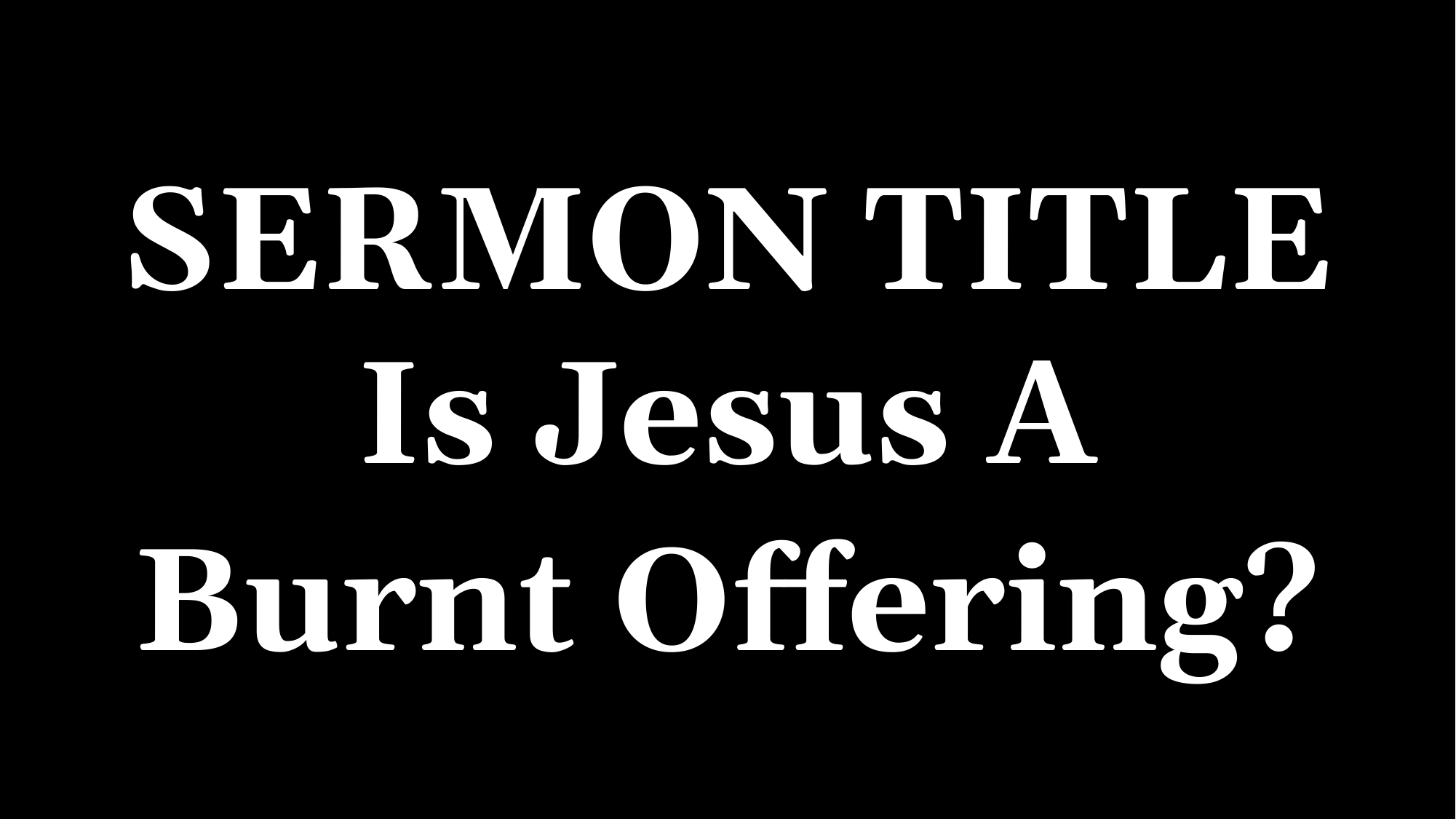

SERMON TITLE
Is Jesus A
Burnt Offering?